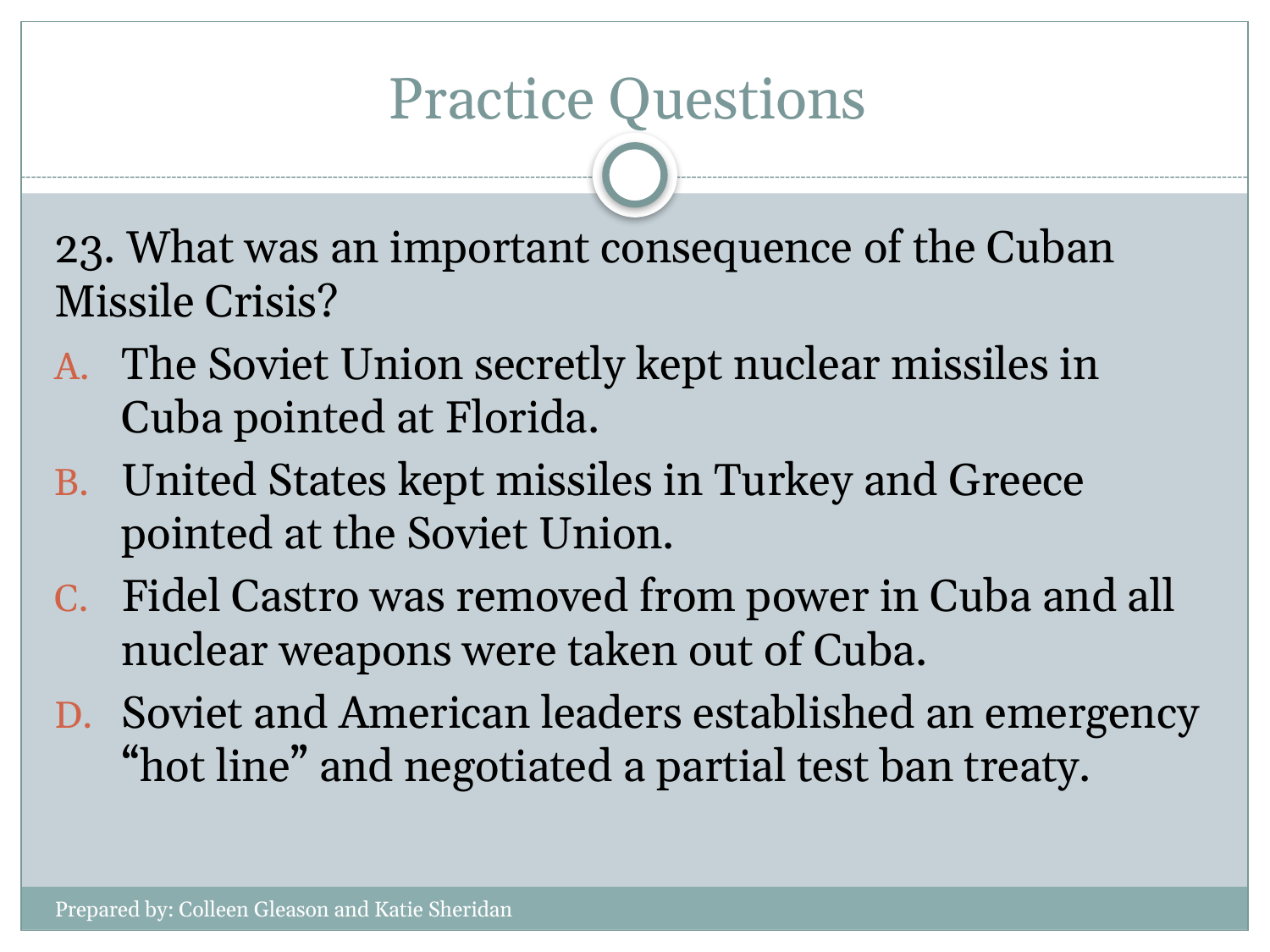

# Practice Questions
23. What was an important consequence of the Cuban Missile Crisis?
The Soviet Union secretly kept nuclear missiles in Cuba pointed at Florida.
United States kept missiles in Turkey and Greece pointed at the Soviet Union.
Fidel Castro was removed from power in Cuba and all nuclear weapons were taken out of Cuba.
Soviet and American leaders established an emergency “hot line” and negotiated a partial test ban treaty.
Prepared by: Colleen Gleason and Katie Sheridan